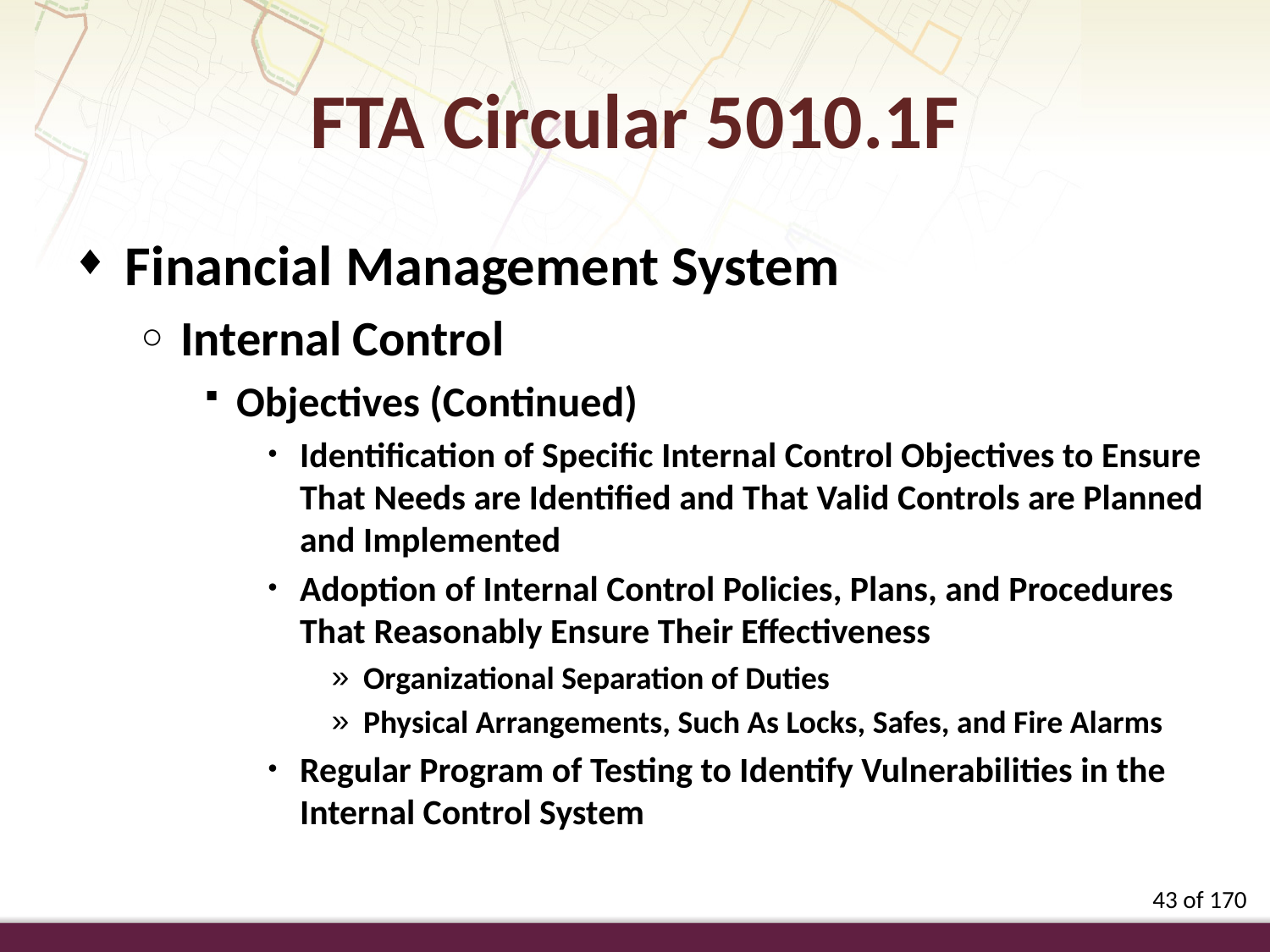

FTA Circular 5010.1F
Financial Management System
Internal Control
Objectives (Continued)
Identification of Specific Internal Control Objectives to Ensure That Needs are Identified and That Valid Controls are Planned and Implemented
Adoption of Internal Control Policies, Plans, and Procedures That Reasonably Ensure Their Effectiveness
Organizational Separation of Duties
Physical Arrangements, Such As Locks, Safes, and Fire Alarms
Regular Program of Testing to Identify Vulnerabilities in the Internal Control System

43 of 170